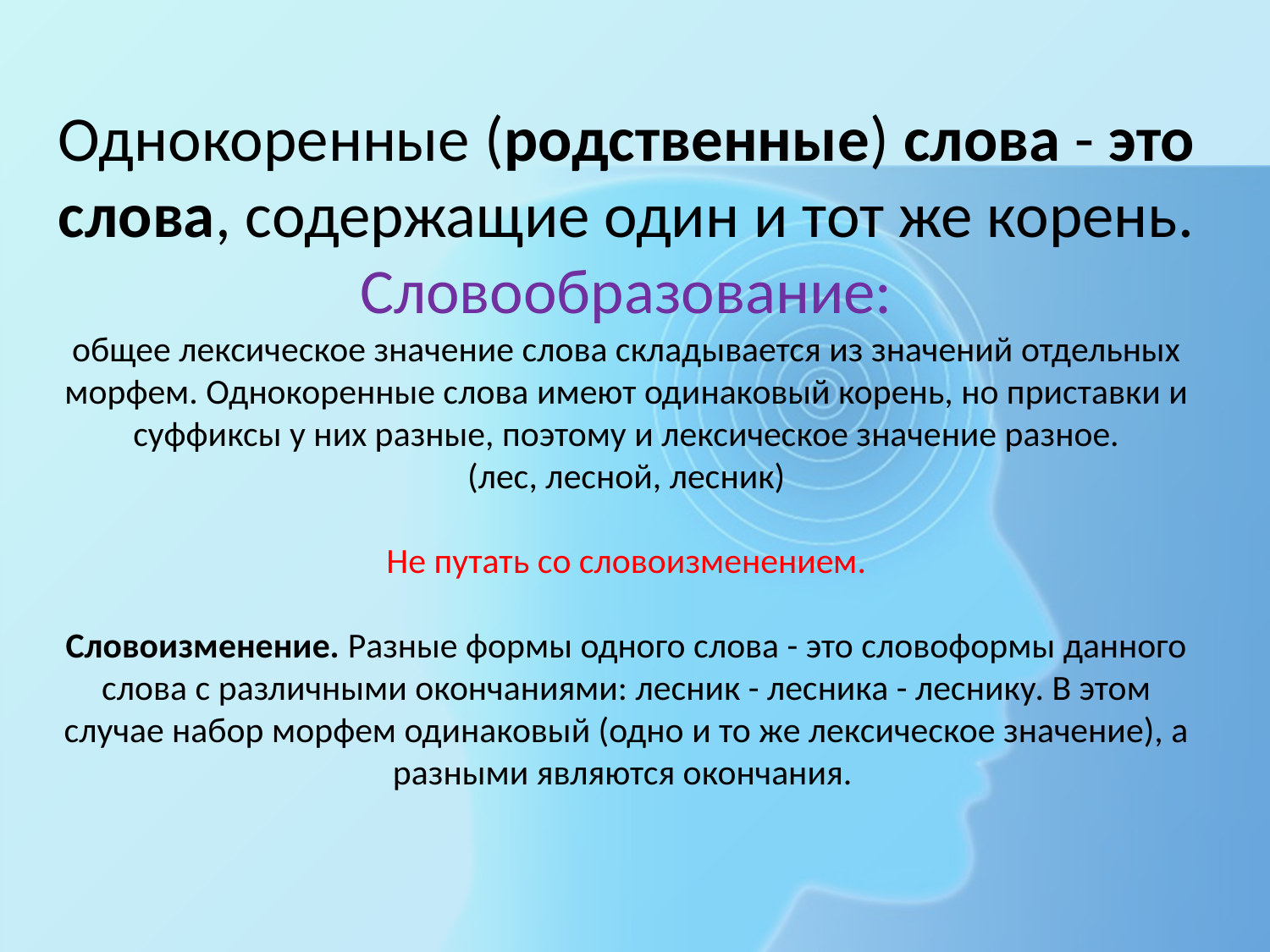

# Однокоренные (родственные) слова - это слова, содержащие один и тот же корень. Словообразование: общее лексическое значение слова складывается из значений отдельных морфем. Однокоренные слова имеют одинаковый корень, но приставки и суффиксы у них разные, поэтому и лексическое значение разное. (лес, лесной, лесник) Не путать со словоизменением. Словоизменение. Разные формы одного слова - это словоформы данного слова с различными окончаниями: лесник - лесника - леснику. В этом случае набор морфем одинаковый (одно и то же лексическое значение), а разными являются окончания.